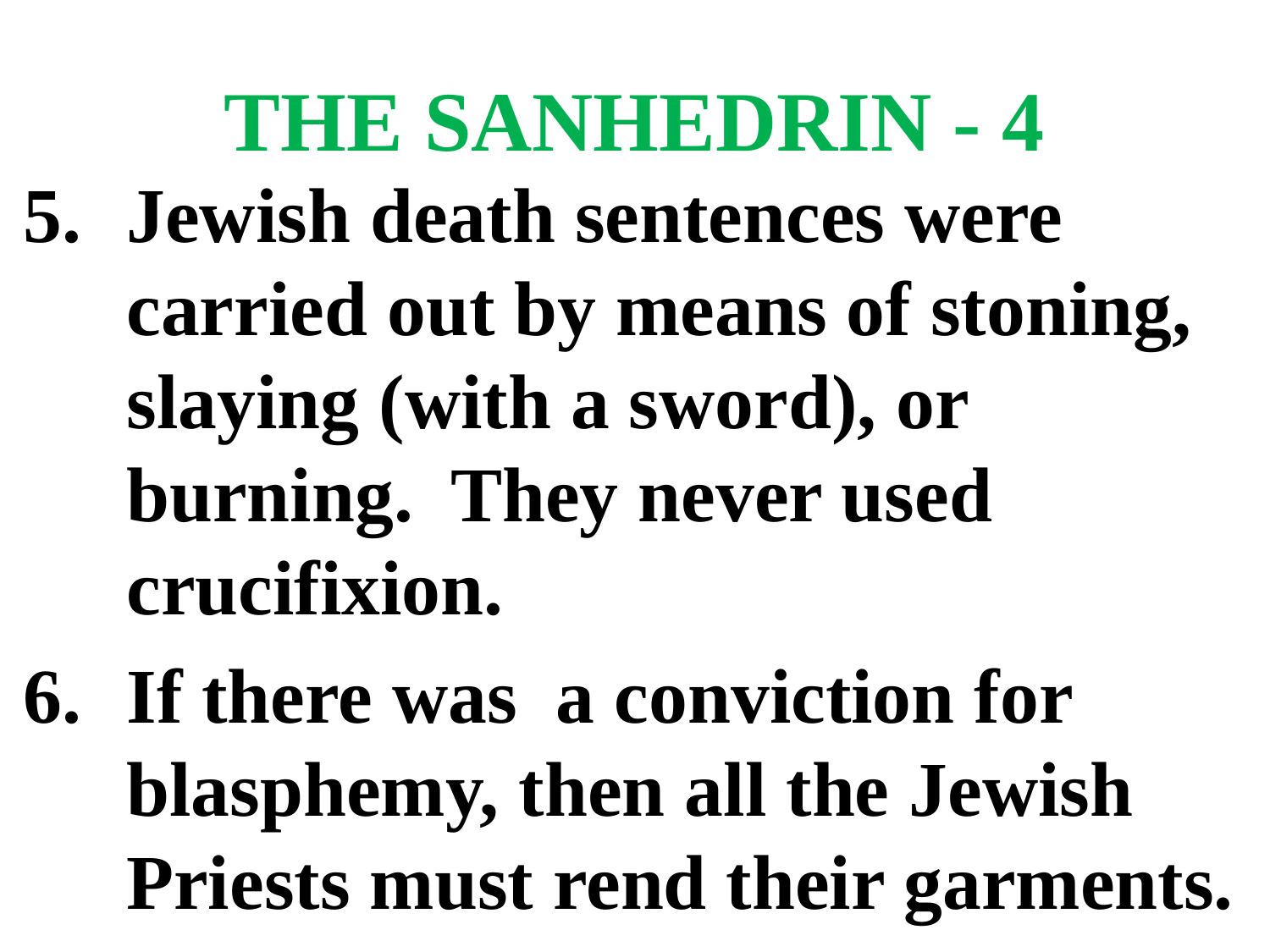

# THE SANHEDRIN - 4
Jewish death sentences were carried out by means of stoning, slaying (with a sword), or burning.  They never used crucifixion.
If there was  a conviction for blasphemy, then all the Jewish Priests must rend their garments.